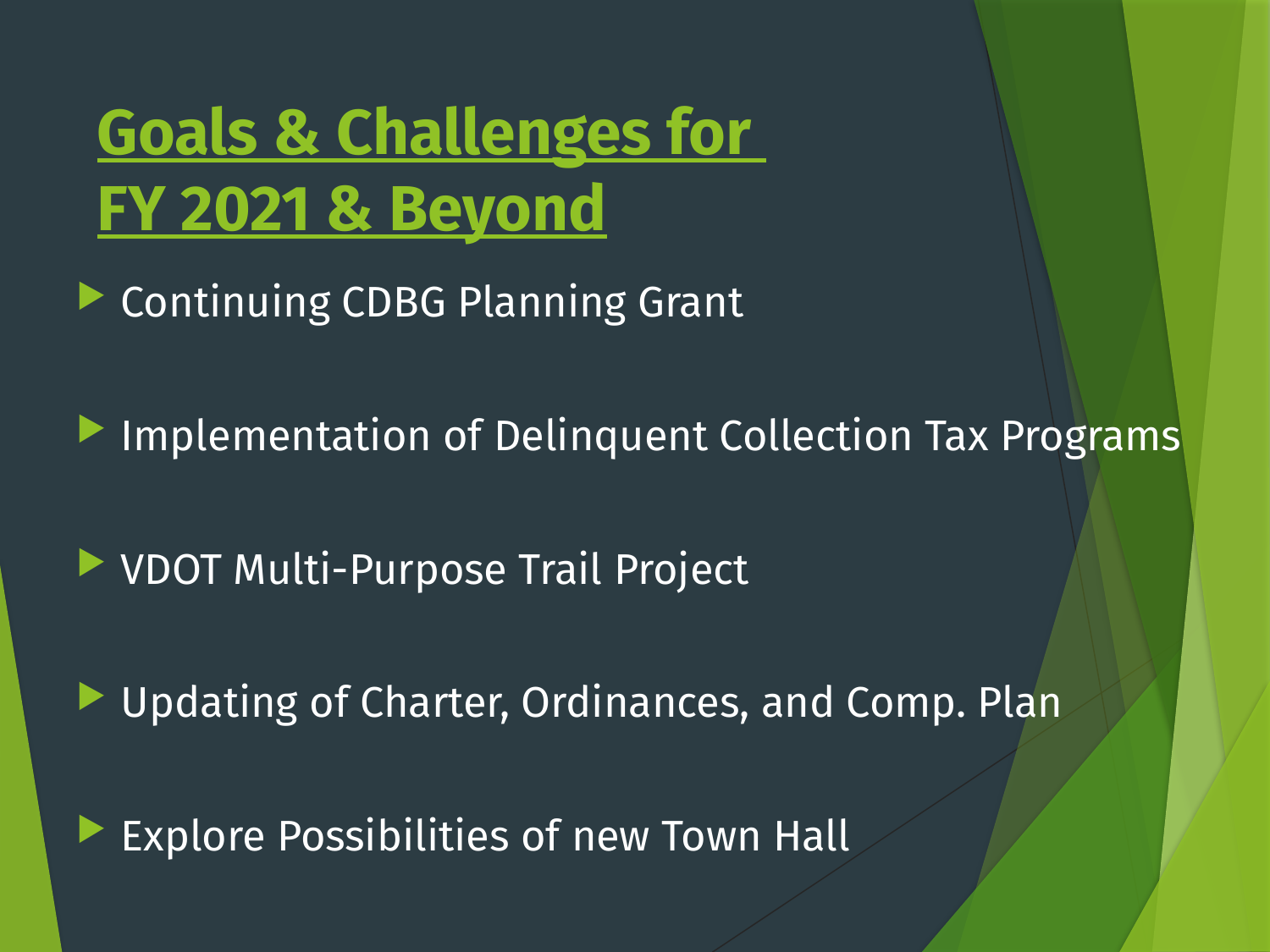

# Goals & Challenges for FY 2021 & Beyond
Continuing CDBG Planning Grant

Implementation of Delinquent Collection Tax Programs

VDOT Multi-Purpose Trail Project

Updating of Charter, Ordinances, and Comp. Plan

Explore Possibilities of new Town Hall